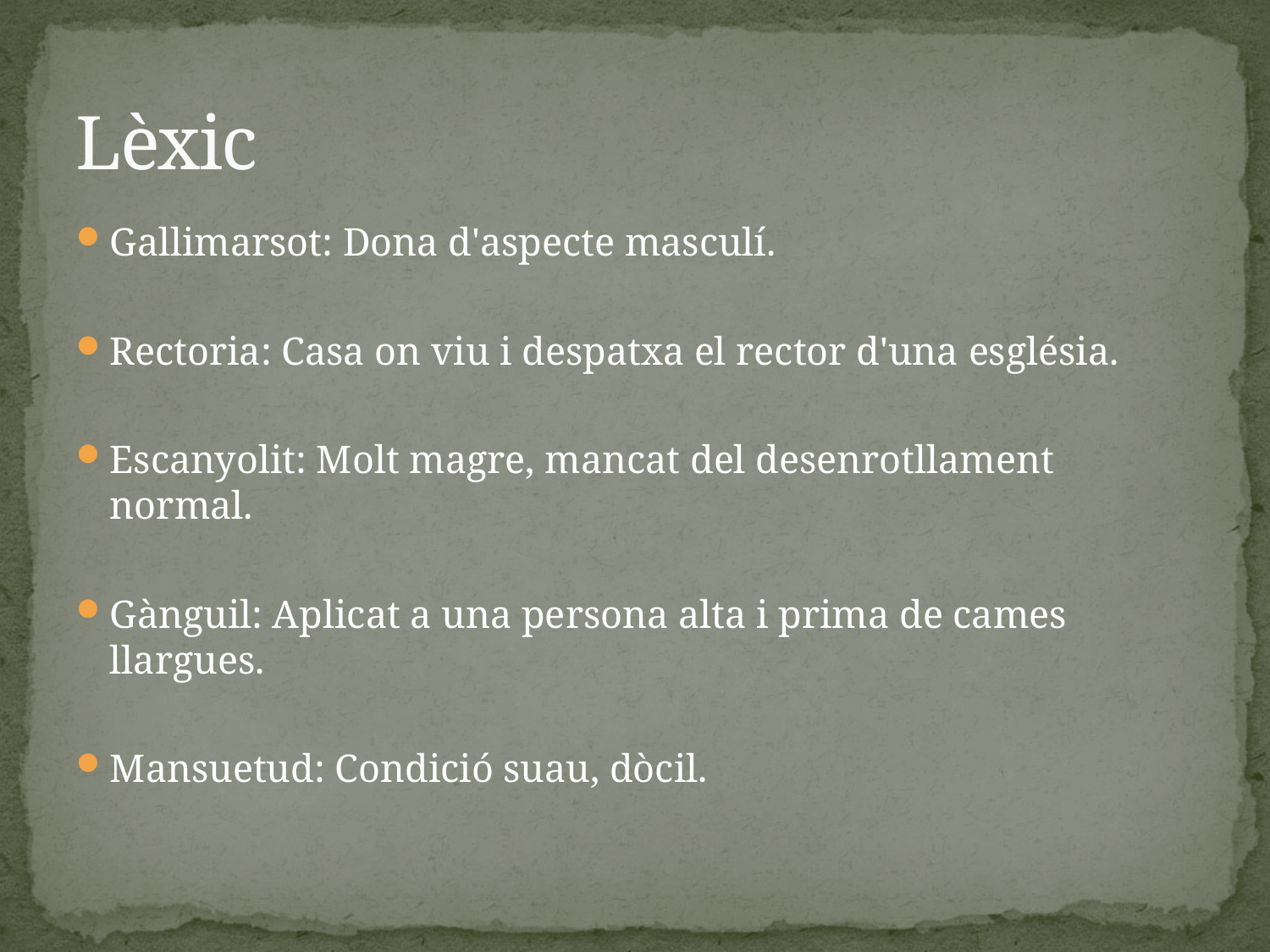

# Lèxic
Gallimarsot: Dona d'aspecte masculí.

Rectoria: Casa on viu i despatxa el rector d'una església.

Escanyolit: Molt magre, mancat del desenrotllament normal.

Gànguil: Aplicat a una persona alta i prima de cames llargues.

Mansuetud: Condició suau, dòcil.